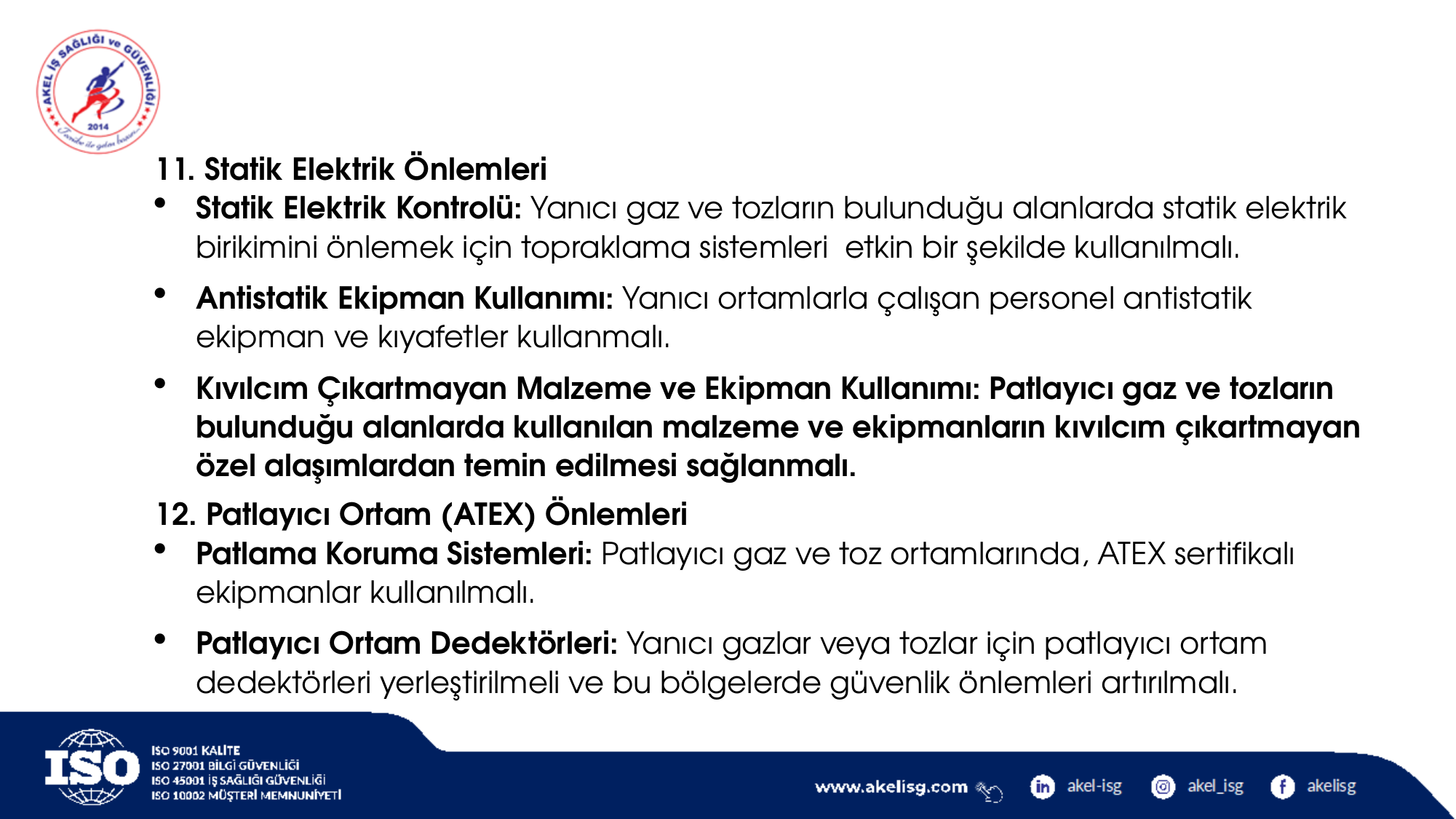

11. Statik Elektrik Önlemleri
Statik Elektrik Kontrolü: Yanıcı gaz ve tozların bulunduğu alanlarda statik elektrik birikimini önlemek için topraklama sistemleri  etkin bir şekilde kullanılmalı.
Antistatik Ekipman Kullanımı: Yanıcı ortamlarla çalışan personel antistatik ekipman ve kıyafetler kullanmalı.
Kıvılcım Çıkartmayan Malzeme ve Ekipman Kullanımı: Patlayıcı gaz ve tozların bulunduğu alanlarda kullanılan malzeme ve ekipmanların kıvılcım çıkartmayan özel alaşımlardan temin edilmesi sağlanmalı.
12. Patlayıcı Ortam (ATEX) Önlemleri
Patlama Koruma Sistemleri: Patlayıcı gaz ve toz ortamlarında, ATEX sertifikalı ekipmanlar kullanılmalı.
Patlayıcı Ortam Dedektörleri: Yanıcı gazlar veya tozlar için patlayıcı ortam dedektörleri yerleştirilmeli ve bu bölgelerde güvenlik önlemleri artırılmalı.